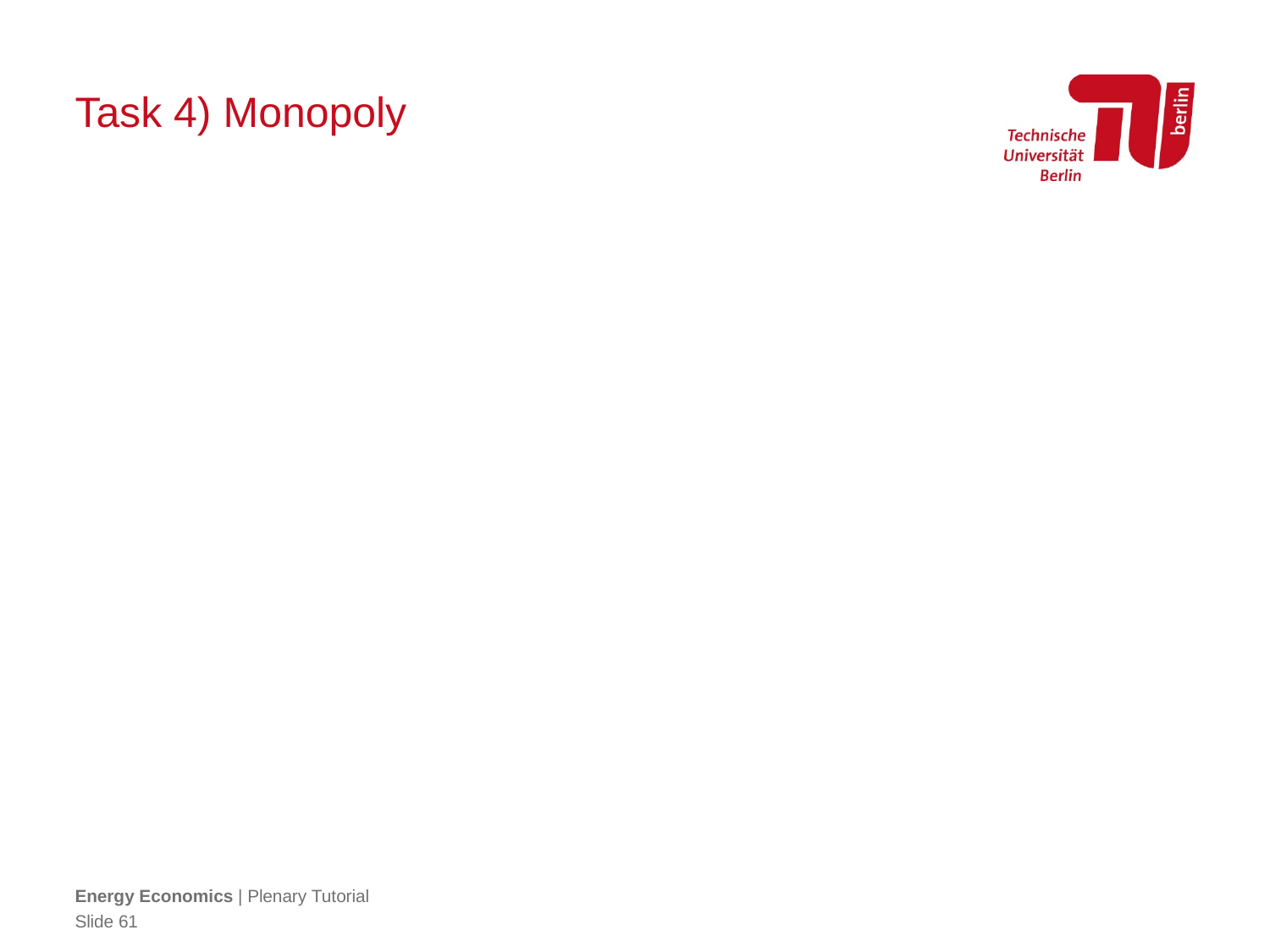

# Task 4) Monopoly
Energy Economics | Plenary Tutorial
Slide 61